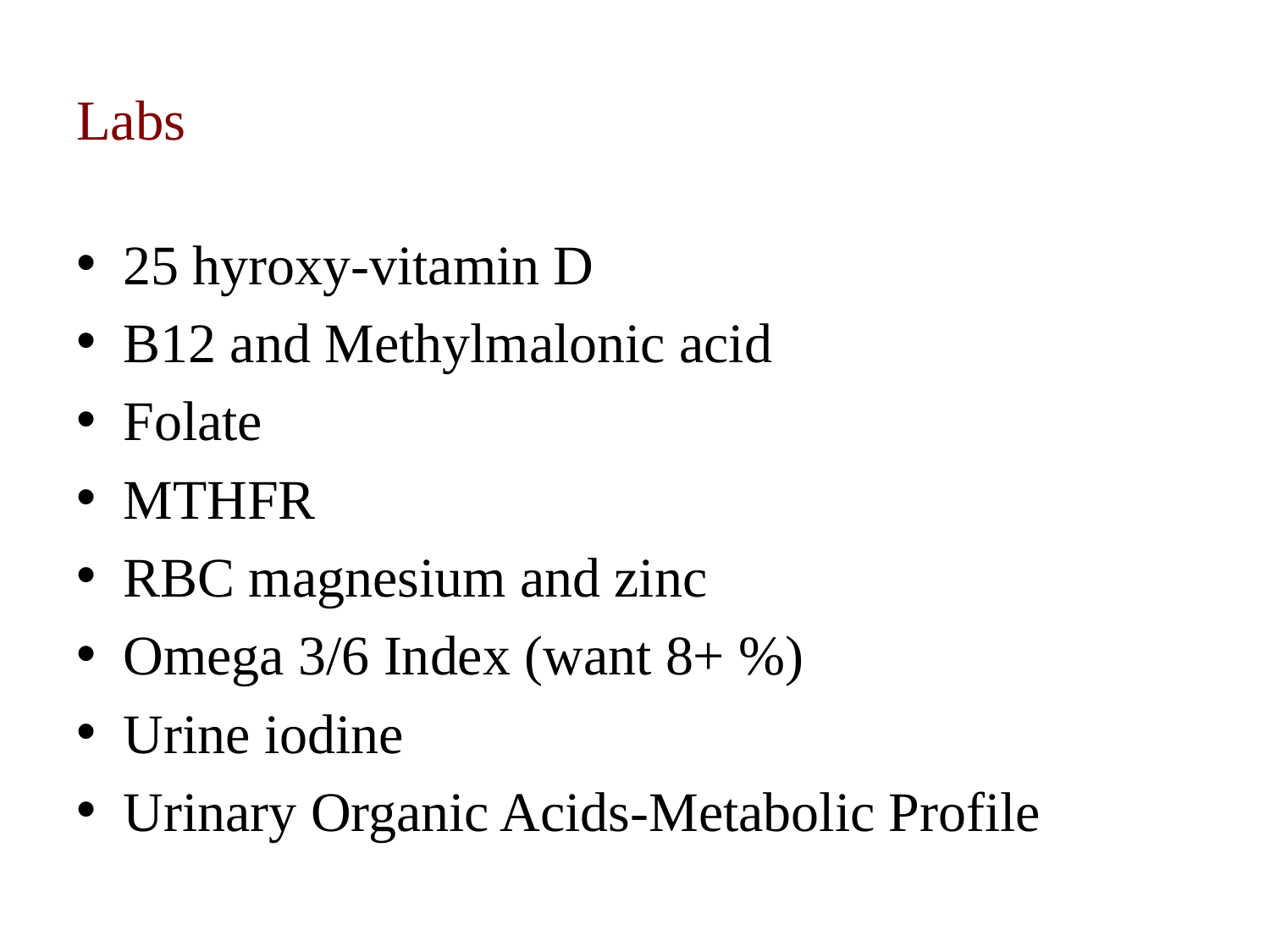

# Labs
25 hyroxy-vitamin D
B12 and Methylmalonic acid
Folate
MTHFR
RBC magnesium and zinc
Omega 3/6 Index (want 8+ %)
Urine iodine
Urinary Organic Acids-Metabolic Profile